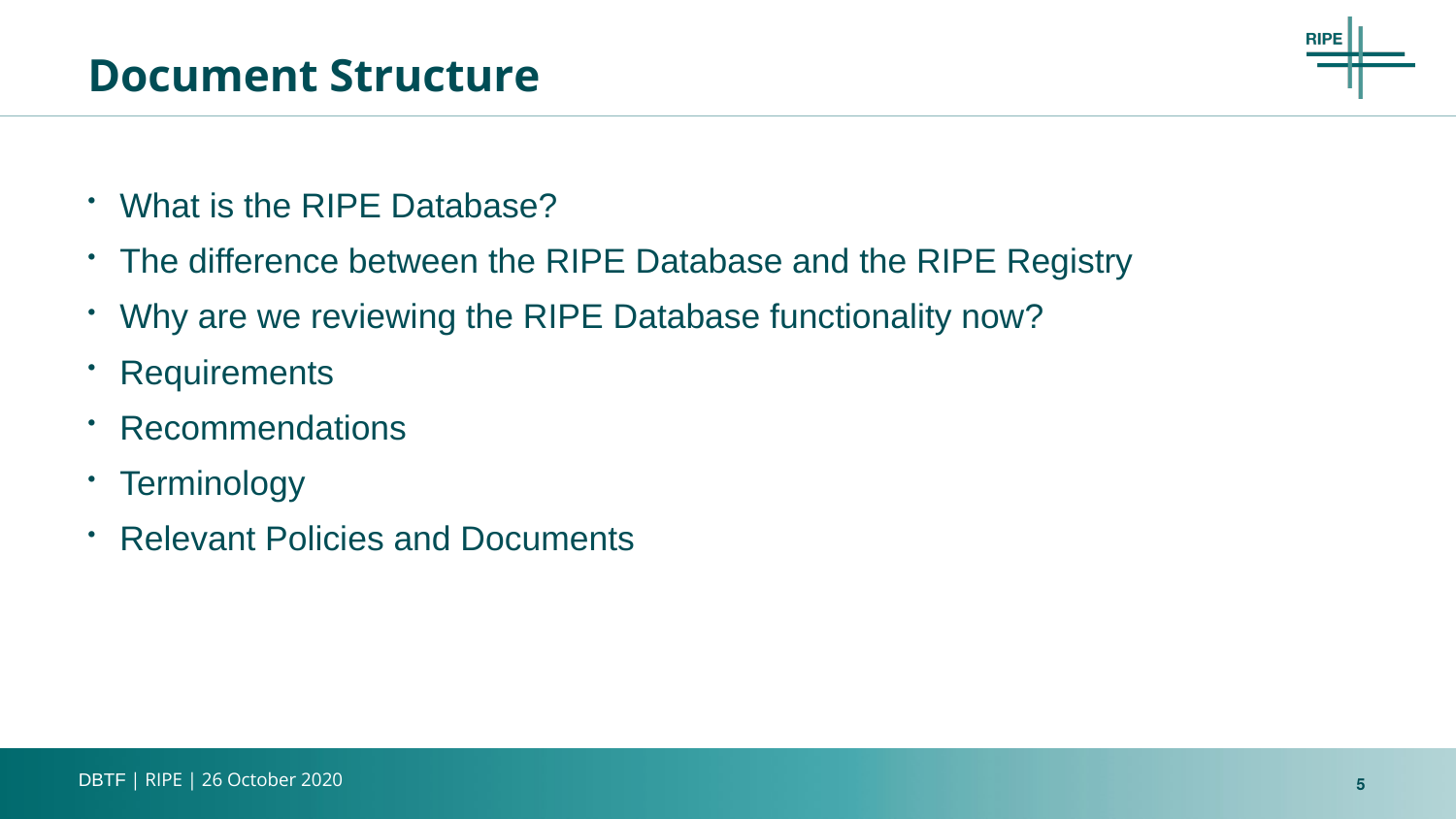

# Document Structure
What is the RIPE Database?
The difference between the RIPE Database and the RIPE Registry
Why are we reviewing the RIPE Database functionality now?
Requirements
Recommendations
Terminology
Relevant Policies and Documents

5
DBTF | RIPE | 26 October 2020